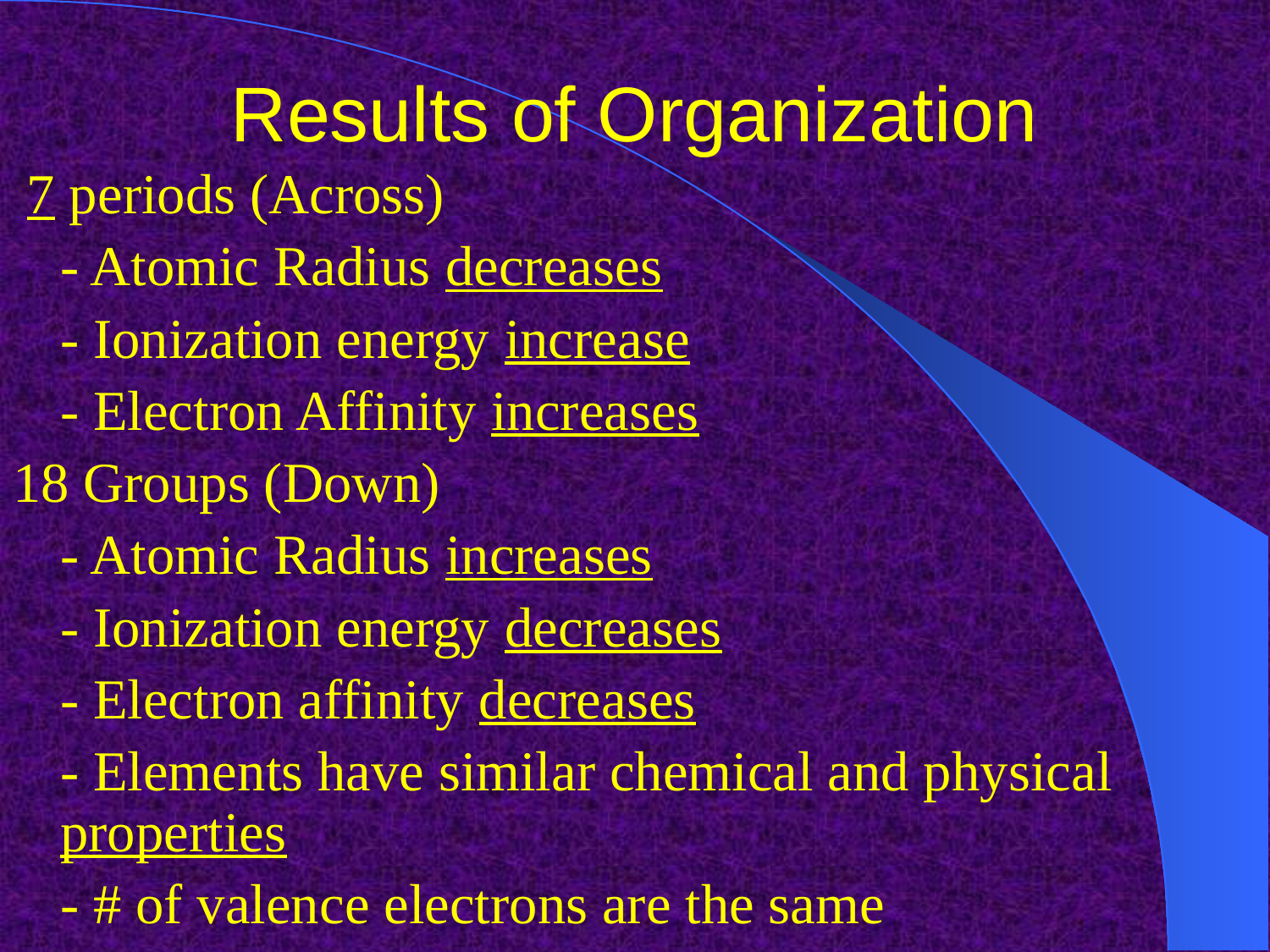

# Results of Organization
 7 periods (Across)
	- Atomic Radius decreases
	- Ionization energy increase
	- Electron Affinity increases
18 Groups (Down)
	- Atomic Radius increases
	- Ionization energy decreases
	- Electron affinity decreases
	- Elements have similar chemical and physical properties
	- # of valence electrons are the same